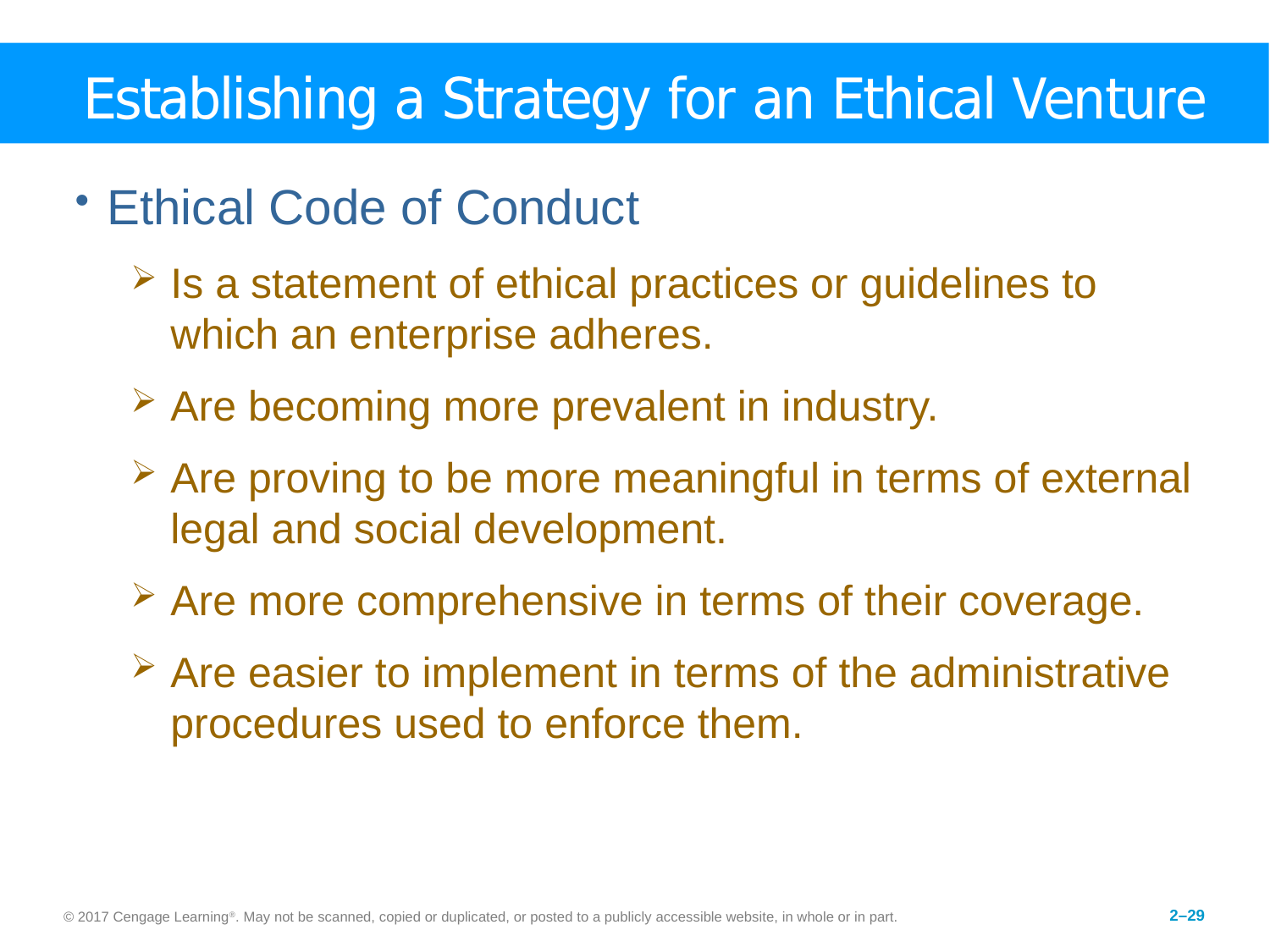

# Establishing a Strategy for an Ethical Venture
Ethical Code of Conduct
Is a statement of ethical practices or guidelines to which an enterprise adheres.
Are becoming more prevalent in industry.
Are proving to be more meaningful in terms of external legal and social development.
Are more comprehensive in terms of their coverage.
Are easier to implement in terms of the administrative procedures used to enforce them.
© 2017 Cengage Learning®. May not be scanned, copied or duplicated, or posted to a publicly accessible website, in whole or in part.
2–29